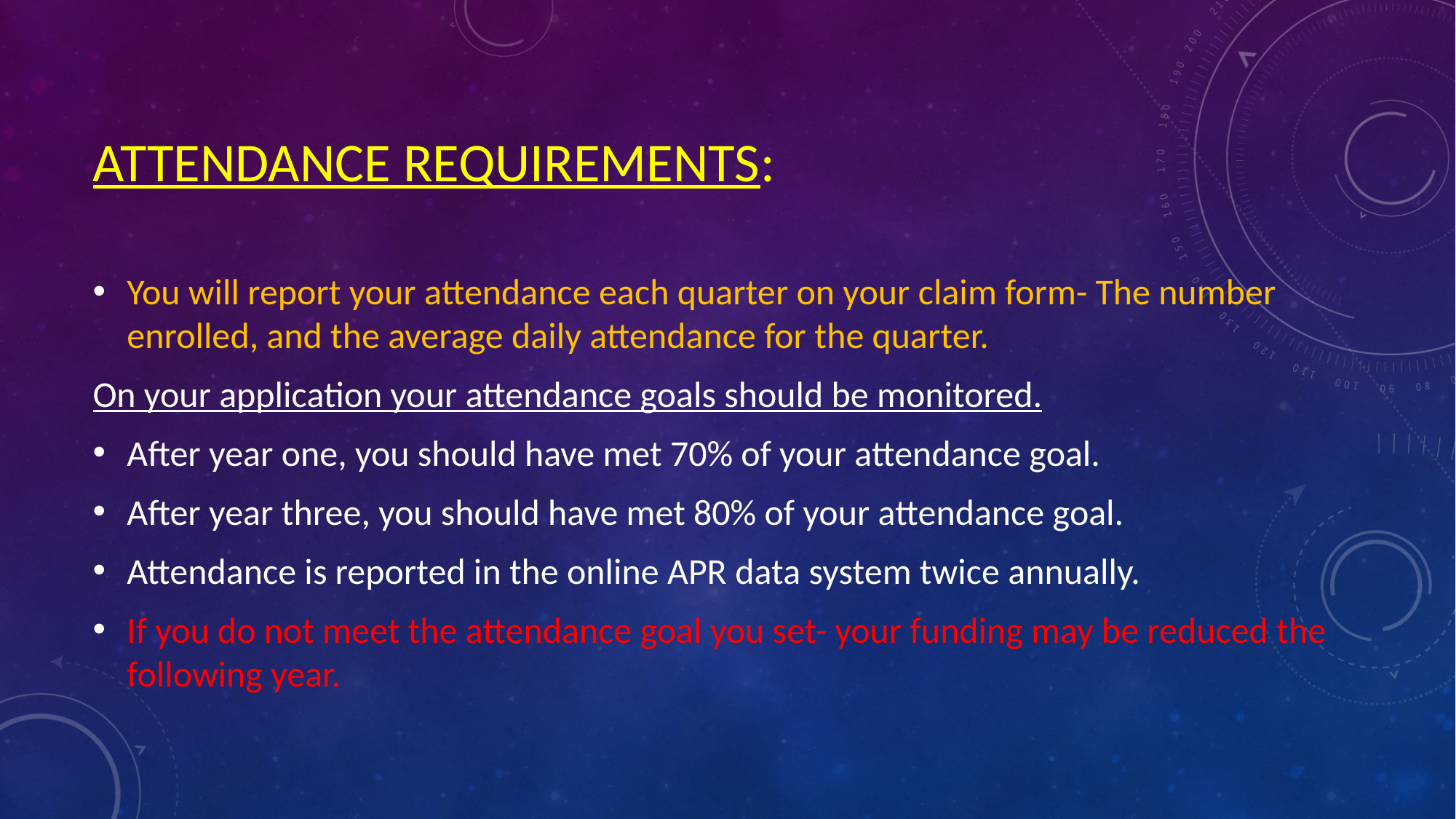

# ATTENDANCE REQUIREMENTS:
You will report your attendance each quarter on your claim form- The number enrolled, and the average daily attendance for the quarter.
On your application your attendance goals should be monitored.
After year one, you should have met 70% of your attendance goal.
After year three, you should have met 80% of your attendance goal.
Attendance is reported in the online APR data system twice annually.
If you do not meet the attendance goal you set- your funding may be reduced the following year.